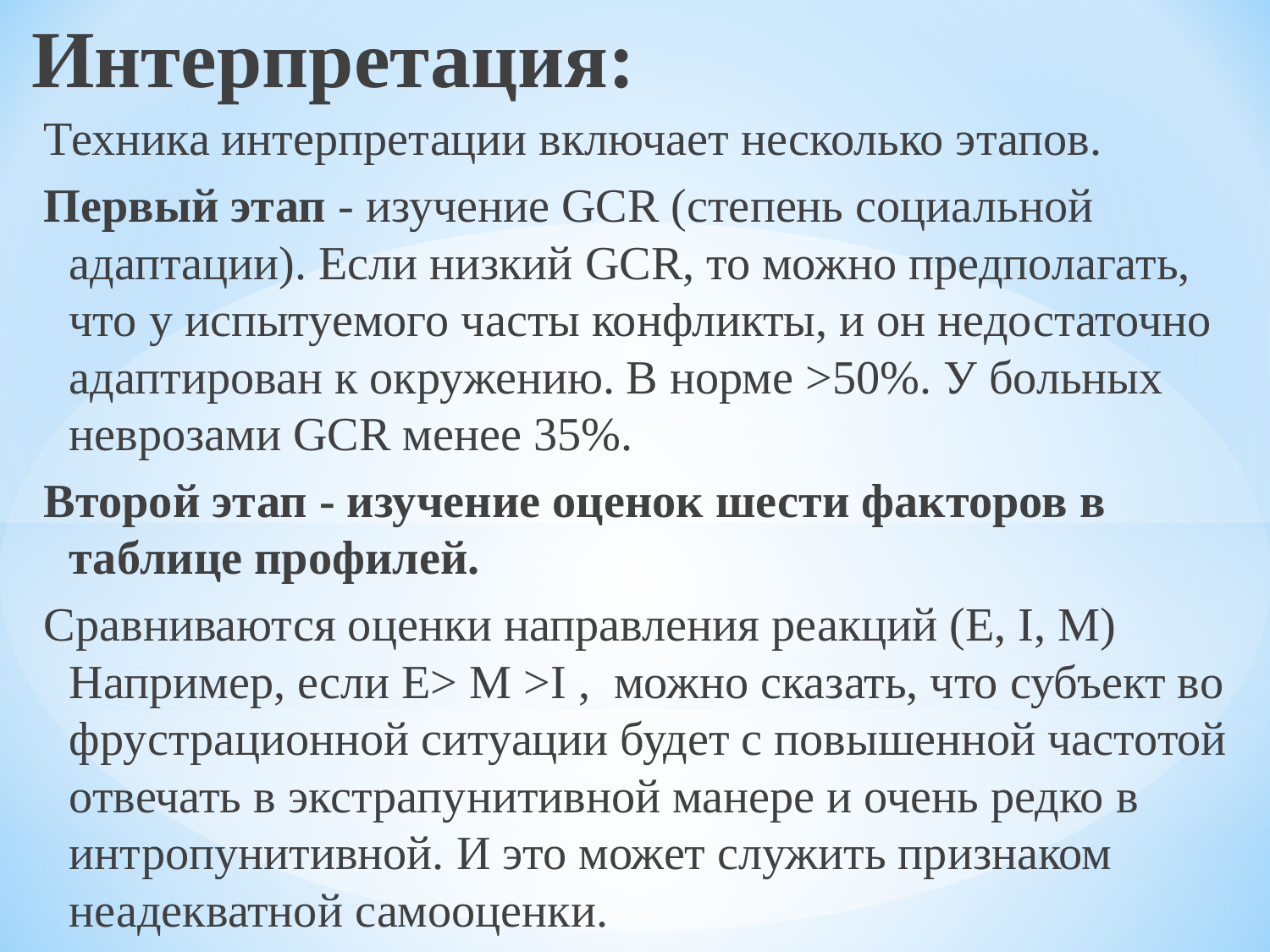

# Интерпретация:
Техника интерпретации включает несколько этапов.
Первый этап - изучение GCR (степень социальной адаптации). Если низкий GCR, то можно предполагать, что у испытуемого часты конфликты, и он недостаточно адаптирован к окружению. В норме >50%. У больных неврозами GCR менее 35%.
Второй этап - изучение оценок шести факторов в таблице профилей.
Сравниваются оценки направления реакций (E, I, M) Например, если Е> М >I ,  можно сказать, что субъект во фрустрационной ситуации будет с повышенной частотой отвечать в экстрапунитивной манере и очень редко в интропунитивной. И это может служить признаком неадекватной самооценки.